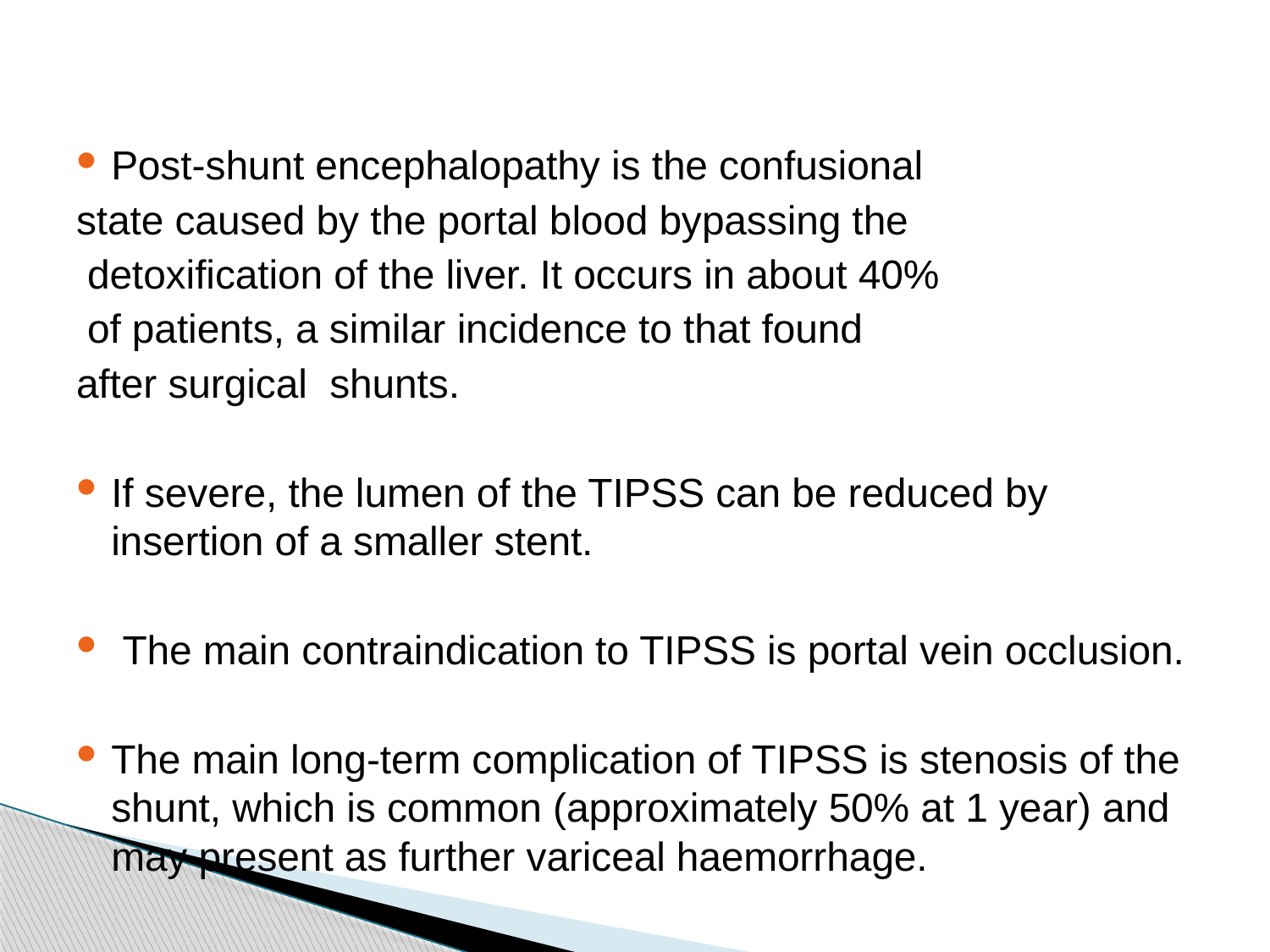

Post-shunt encephalopathy is the confusional
state caused by the portal blood bypassing the
 detoxification of the liver. It occurs in about 40%
 of patients, a similar incidence to that found
after surgical  shunts.

If severe, the lumen of the TIPSS can be reduced by insertion of a smaller stent.

 The main contraindication to TIPSS is portal vein occlusion.

The main long-term complication of TIPSS is stenosis of the shunt, which is common (approximately 50% at 1 year) and may present as further variceal haemorrhage.